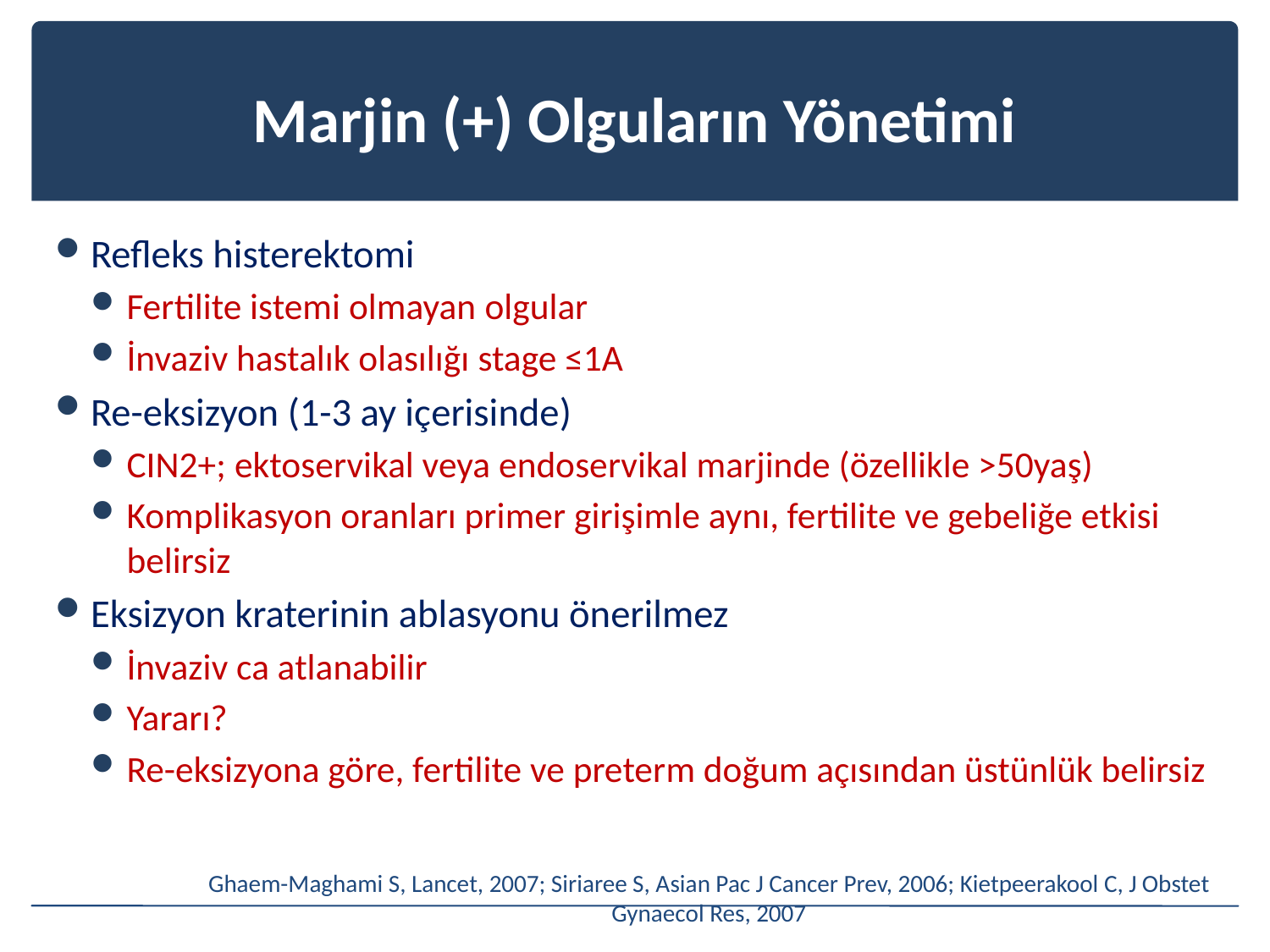

# Marjin (+) Olguların Yönetimi
Refleks histerektomi
Fertilite istemi olmayan olgular
İnvaziv hastalık olasılığı stage ≤1A
Re-eksizyon (1-3 ay içerisinde)
CIN2+; ektoservikal veya endoservikal marjinde (özellikle >50yaş)
Komplikasyon oranları primer girişimle aynı, fertilite ve gebeliğe etkisi belirsiz
Eksizyon kraterinin ablasyonu önerilmez
İnvaziv ca atlanabilir
Yararı?
Re-eksizyona göre, fertilite ve preterm doğum açısından üstünlük belirsiz
Ghaem-Maghami S, Lancet, 2007; Siriaree S, Asian Pac J Cancer Prev, 2006; Kietpeerakool C, J Obstet Gynaecol Res, 2007